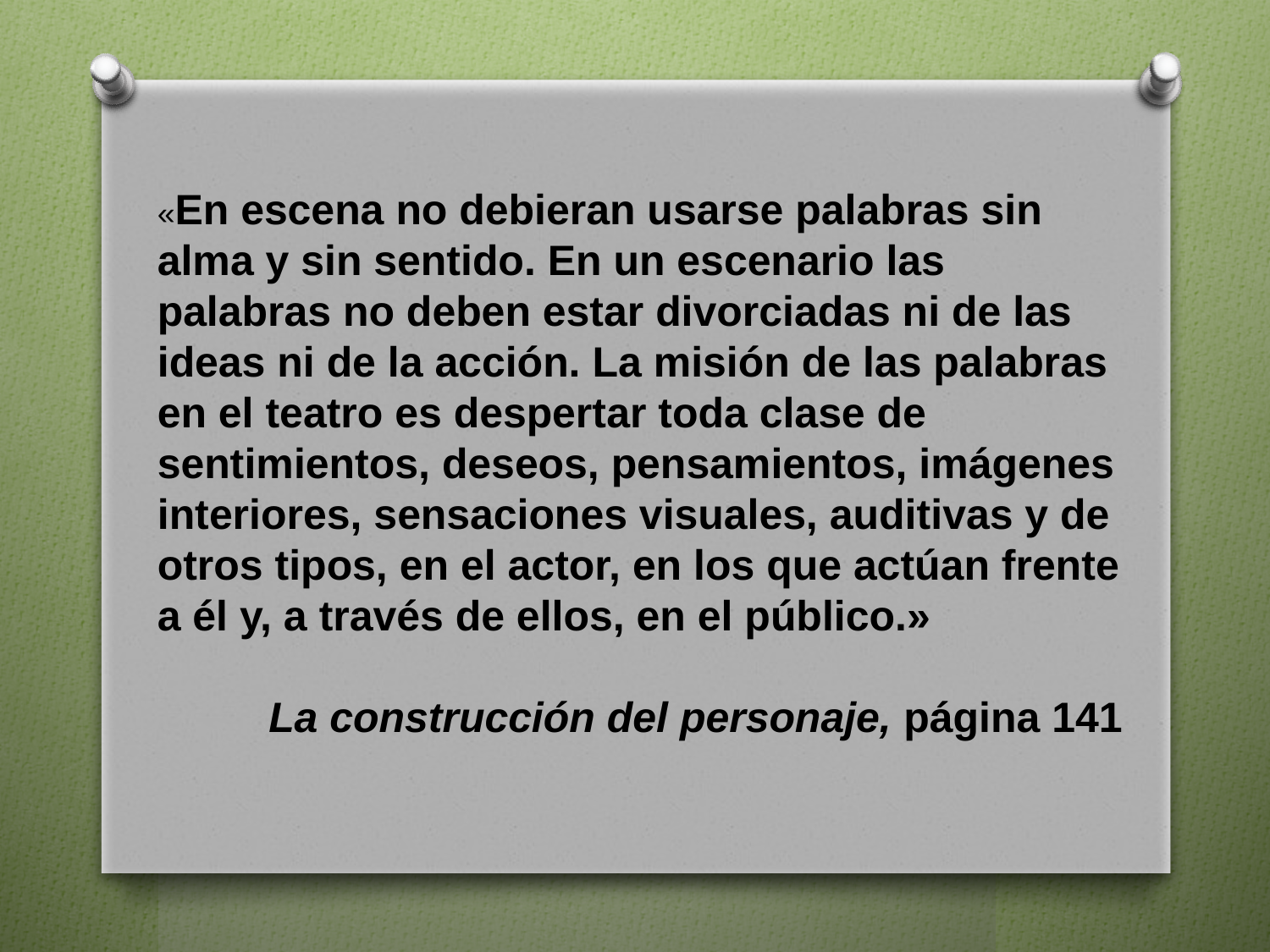

«En escena no debieran usarse palabras sin alma y sin sentido. En un escenario las palabras no deben estar divorciadas ni de las ideas ni de la acción. La misión de las palabras en el teatro es despertar toda clase de sentimientos, deseos, pensamientos, imágenes interiores, sensaciones visuales, auditivas y de otros tipos, en el actor, en los que actúan frente a él y, a través de ellos, en el público.»

La construcción del personaje, página 141